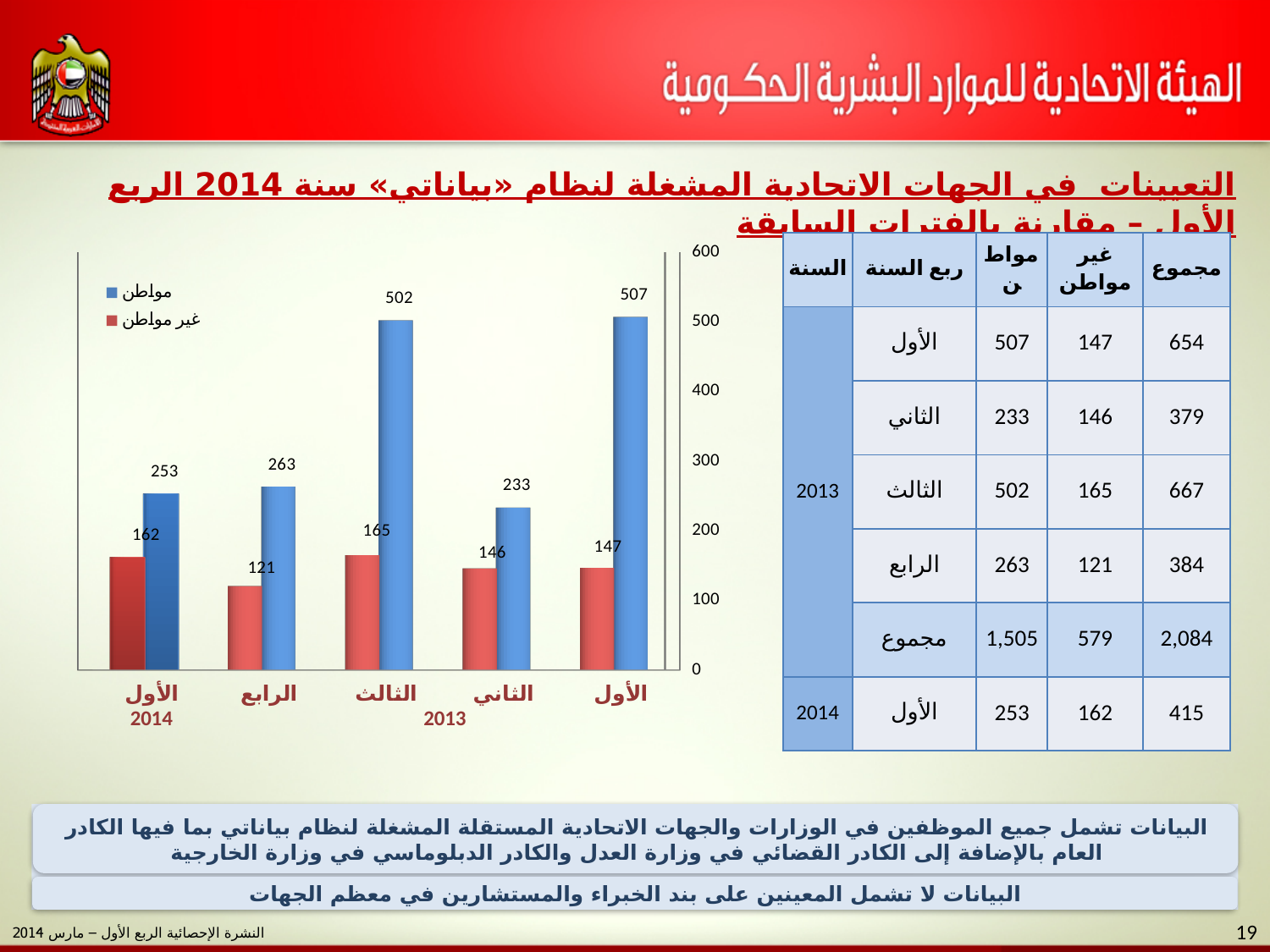

التعيينات  في الجهات الاتحادية المشغلة لنظام «بياناتي» سنة 2014 الربع الأول – مقارنة بالفترات السابقة

[unsupported chart]

| السنة | ربع السنة | مواطن | غير مواطن | مجموع |
| --- | --- | --- | --- | --- |
| 2013 | الأول | 507 | 147 | 654 |
|  | الثاني | 233 | 146 | 379 |
|  | الثالث | 502 | 165 | 667 |
|  | الرابع | 263 | 121 | 384 |
|  | مجموع | 1,505 | 579 | 2,084 |
| 2014 | الأول | 253 | 162 | 415 |
البيانات تشمل جميع الموظفين في الوزارات والجهات الاتحادية المستقلة المشغلة لنظام بياناتي بما فيها الكادر العام بالإضافة إلى الكادر القضائي في وزارة العدل والكادر الدبلوماسي في وزارة الخارجية
البيانات لا تشمل المعينين على بند الخبراء والمستشارين في معظم الجهات